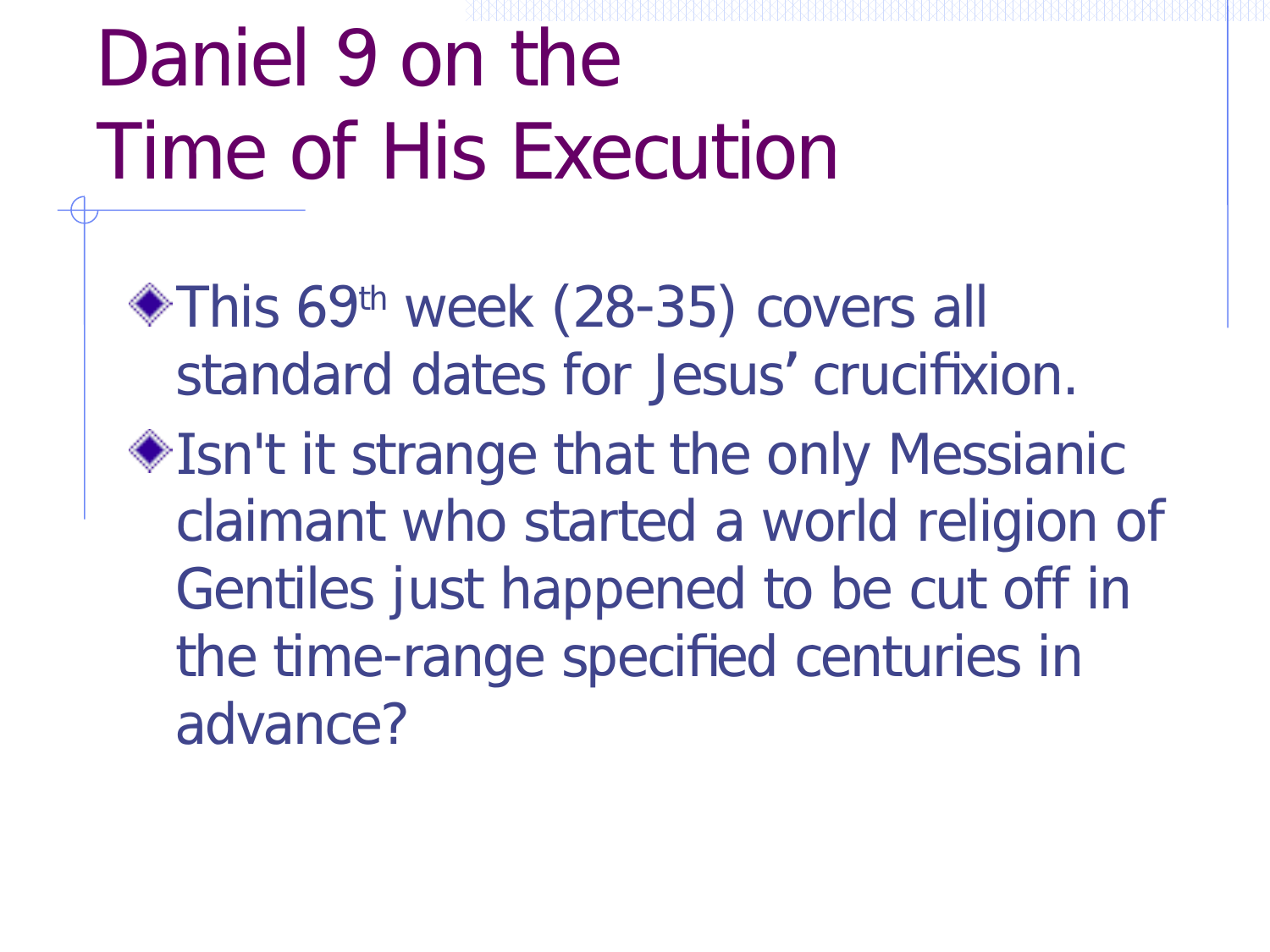

# Daniel 9 on the Time of His Execution
This 69th week (28-35) covers all standard dates for Jesus’ crucifixion.
Isn't it strange that the only Messianic claimant who started a world religion of Gentiles just happened to be cut off in the time-range specified centuries in advance?